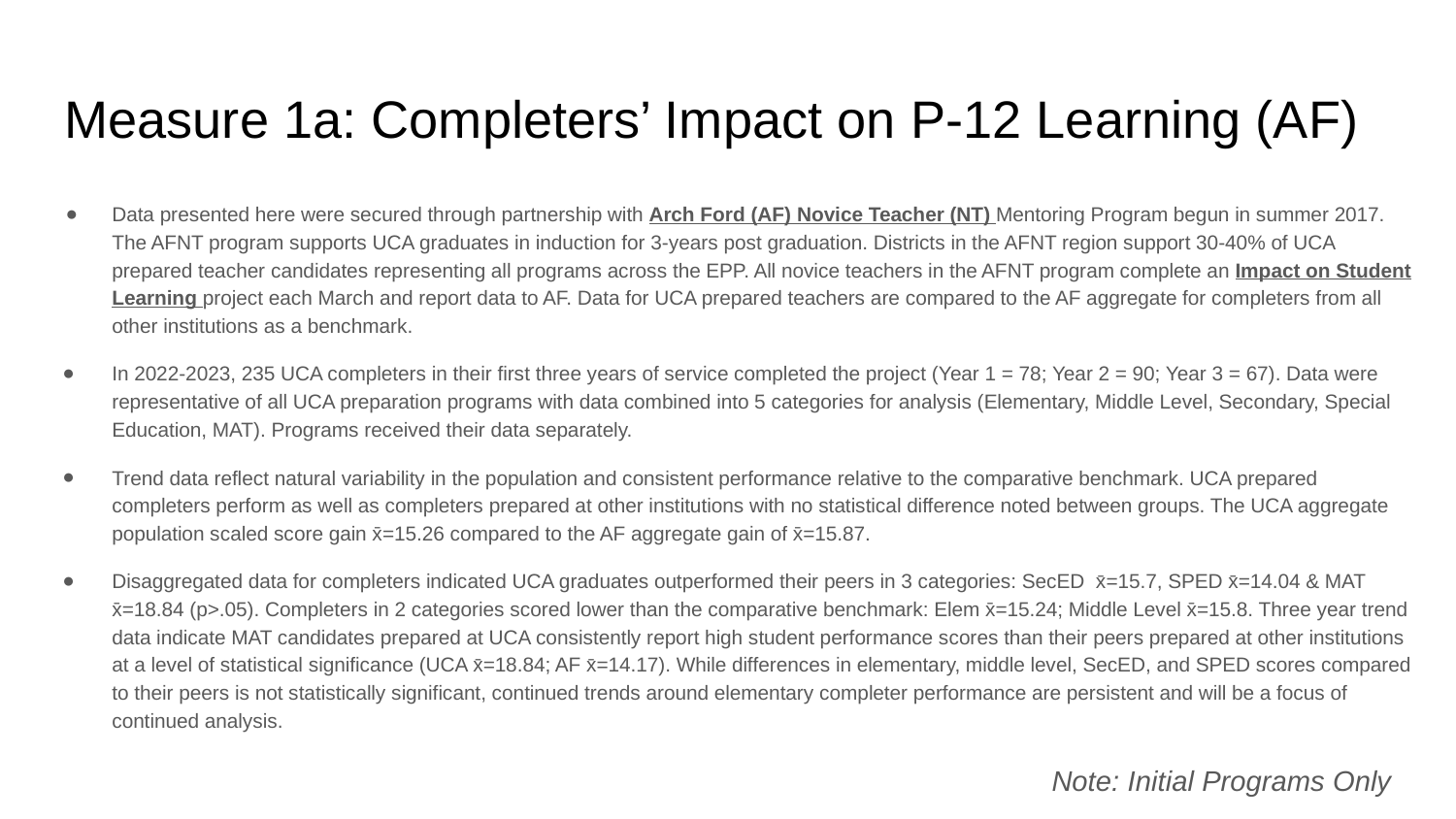

# Measure 1a: Completers’ Impact on P-12 Learning (AF)
Data presented here were secured through partnership with Arch Ford (AF) Novice Teacher (NT) Mentoring Program begun in summer 2017. The AFNT program supports UCA graduates in induction for 3-years post graduation. Districts in the AFNT region support 30-40% of UCA prepared teacher candidates representing all programs across the EPP. All novice teachers in the AFNT program complete an Impact on Student Learning project each March and report data to AF. Data for UCA prepared teachers are compared to the AF aggregate for completers from all other institutions as a benchmark.
In 2022-2023, 235 UCA completers in their first three years of service completed the project (Year 1 = 78; Year 2 = 90; Year 3 = 67). Data were representative of all UCA preparation programs with data combined into 5 categories for analysis (Elementary, Middle Level, Secondary, Special Education, MAT). Programs received their data separately.
Trend data reflect natural variability in the population and consistent performance relative to the comparative benchmark. UCA prepared completers perform as well as completers prepared at other institutions with no statistical difference noted between groups. The UCA aggregate population scaled score gain x̄=15.26 compared to the AF aggregate gain of x̄=15.87.
Disaggregated data for completers indicated UCA graduates outperformed their peers in 3 categories: SecED  x̄=15.7, SPED x̄=14.04 & MAT x̄=18.84 (p>.05). Completers in 2 categories scored lower than the comparative benchmark: Elem x̄=15.24; Middle Level x̄=15.8. Three year trend data indicate MAT candidates prepared at UCA consistently report high student performance scores than their peers prepared at other institutions at a level of statistical significance (UCA x̄=18.84; AF x̄=14.17). While differences in elementary, middle level, SecED, and SPED scores compared to their peers is not statistically significant, continued trends around elementary completer performance are persistent and will be a focus of continued analysis.
Note: Initial Programs Only